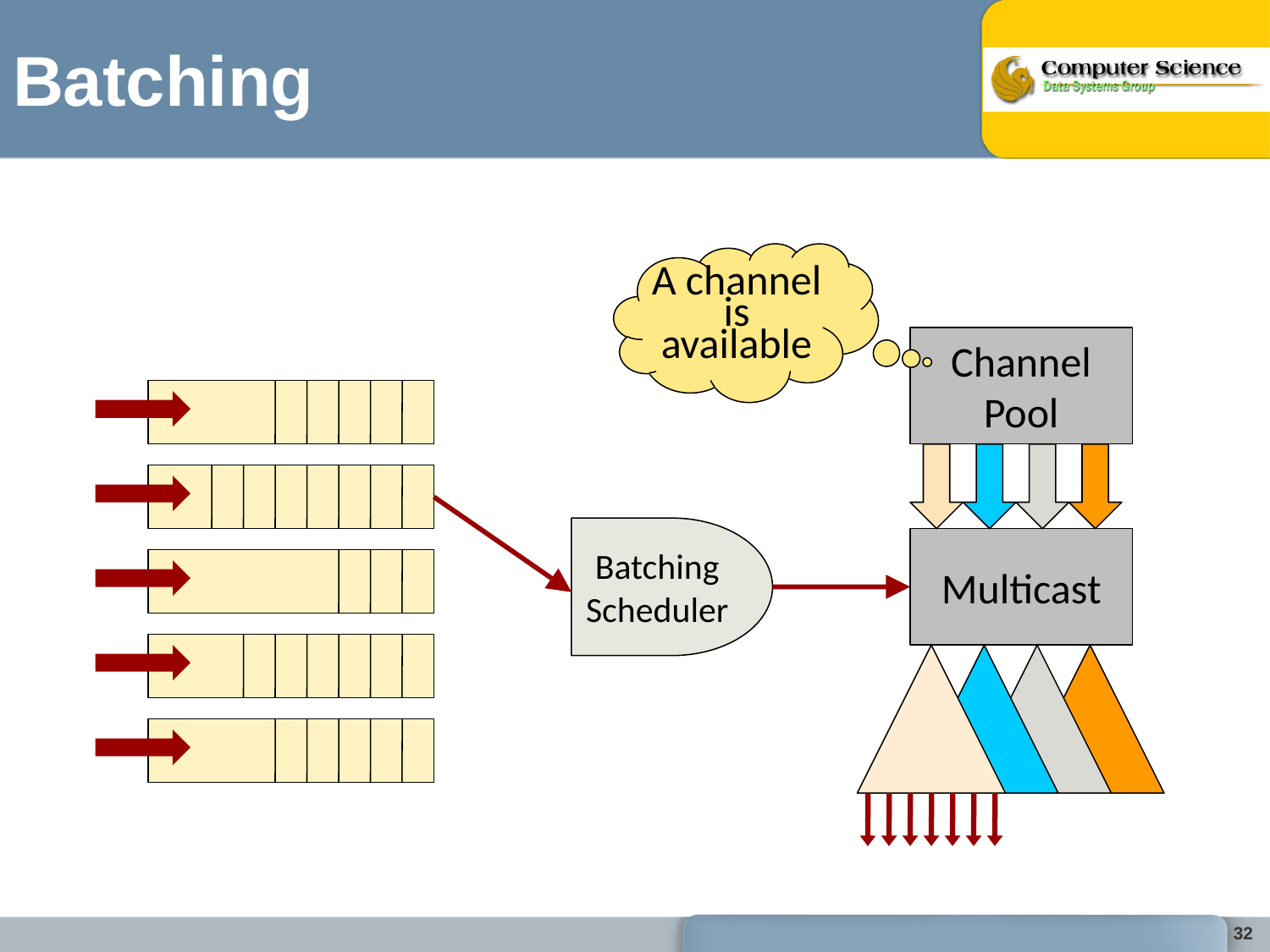

# Batching
A channel is available
Channel Pool

Batching Scheduler
Multicast

32